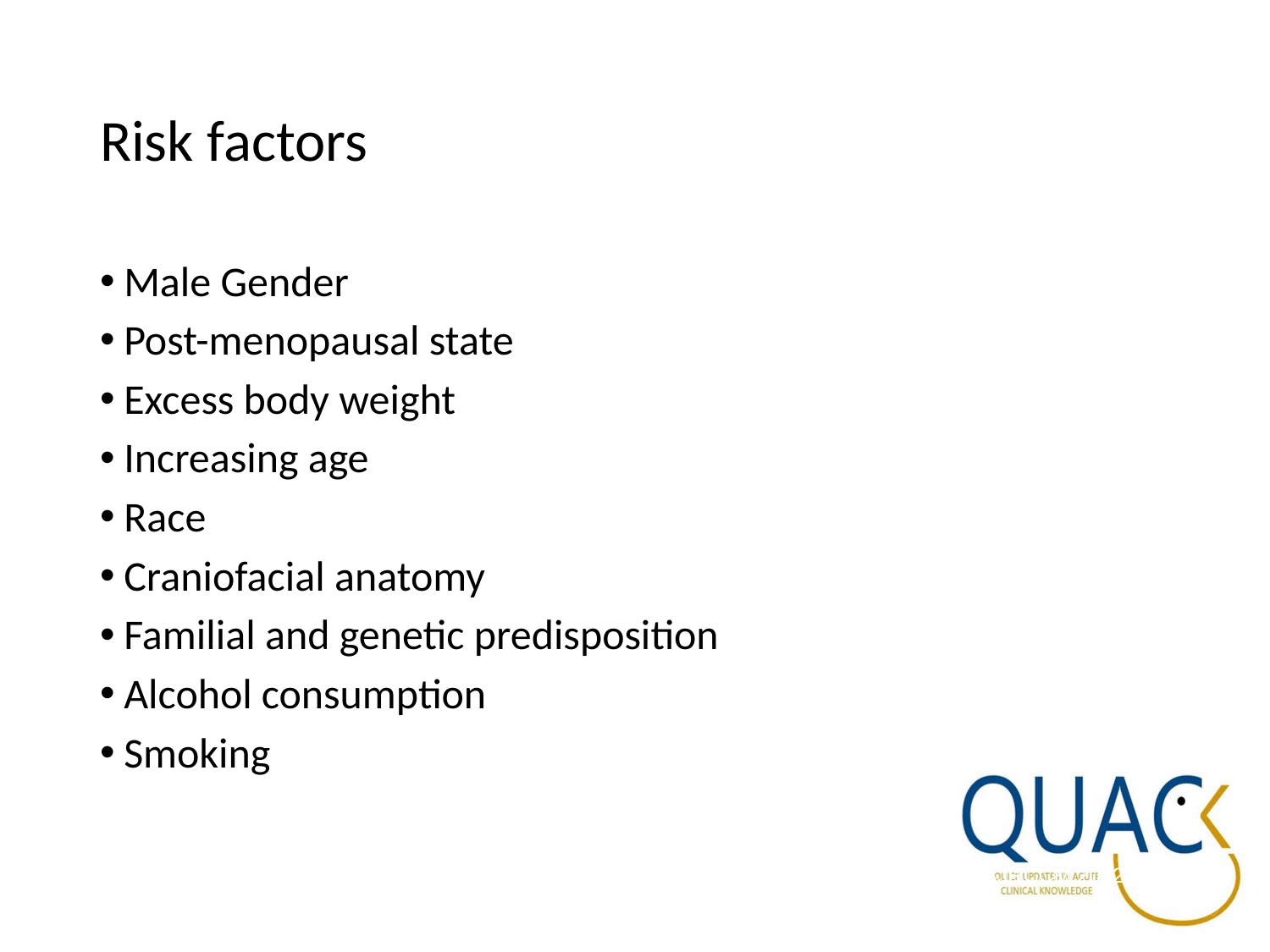

Risk factors
Male Gender
Post-menopausal state
Excess body weight
Increasing age
Race
Craniofacial anatomy
Familial and genetic predisposition
Alcohol consumption
Smoking
Young.  AJRCCM 2002